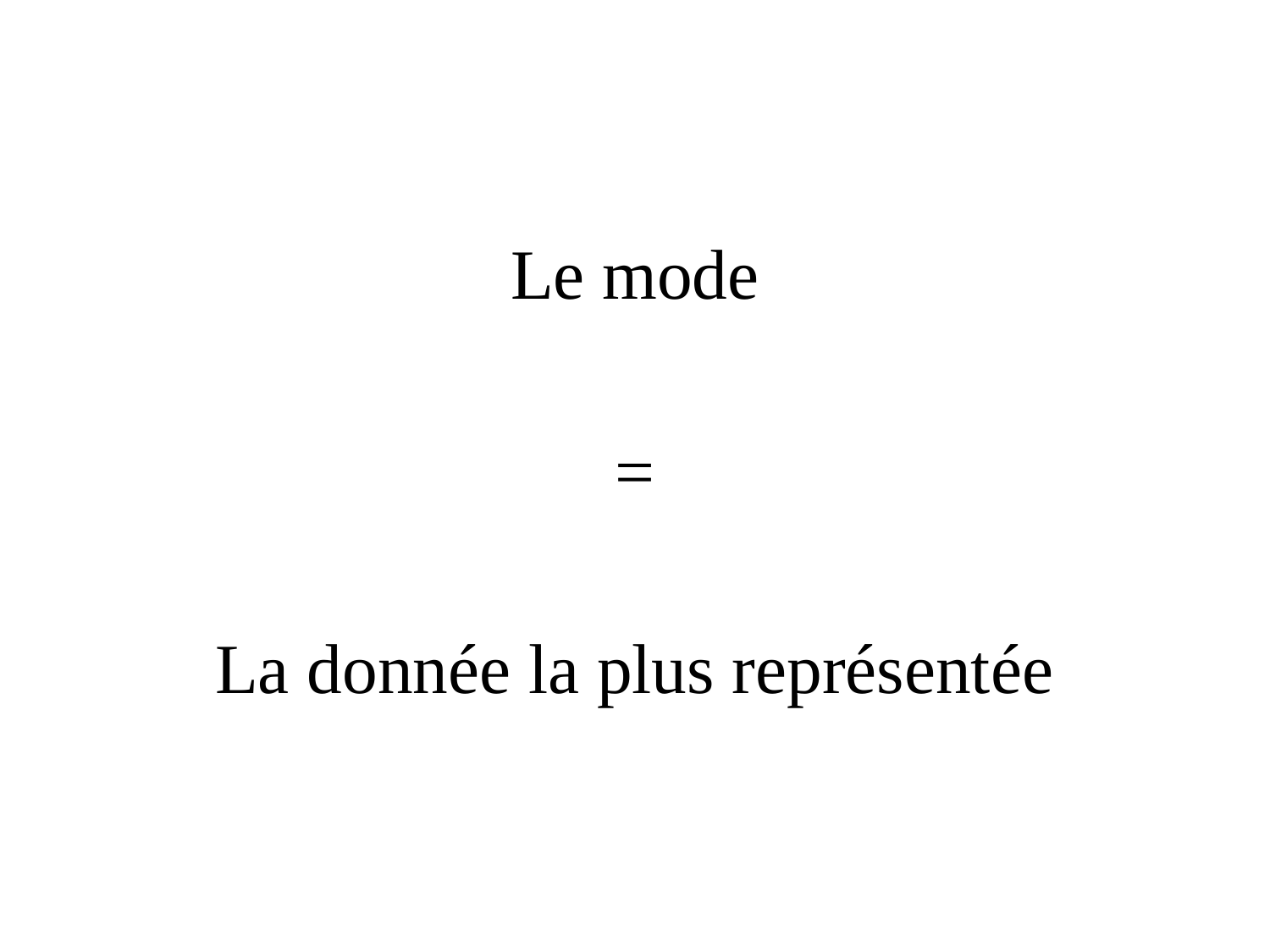

#
Le mode

=

La donnée la plus représentée